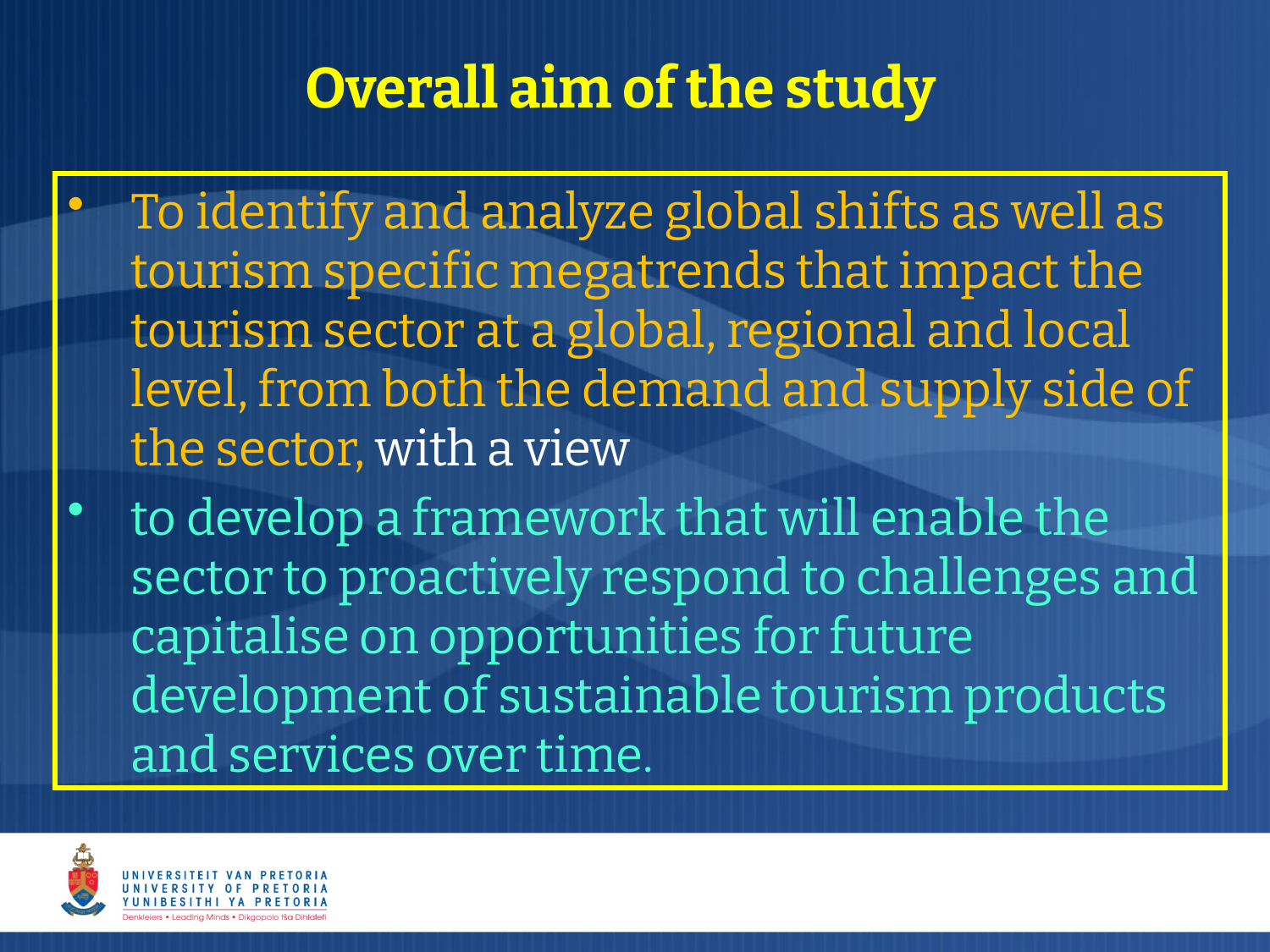

# Overall aim of the study
To identify and analyze global shifts as well as tourism specific megatrends that impact the tourism sector at a global, regional and local level, from both the demand and supply side of the sector, with a view
to develop a framework that will enable the sector to proactively respond to challenges and capitalise on opportunities for future development of sustainable tourism products and services over time.